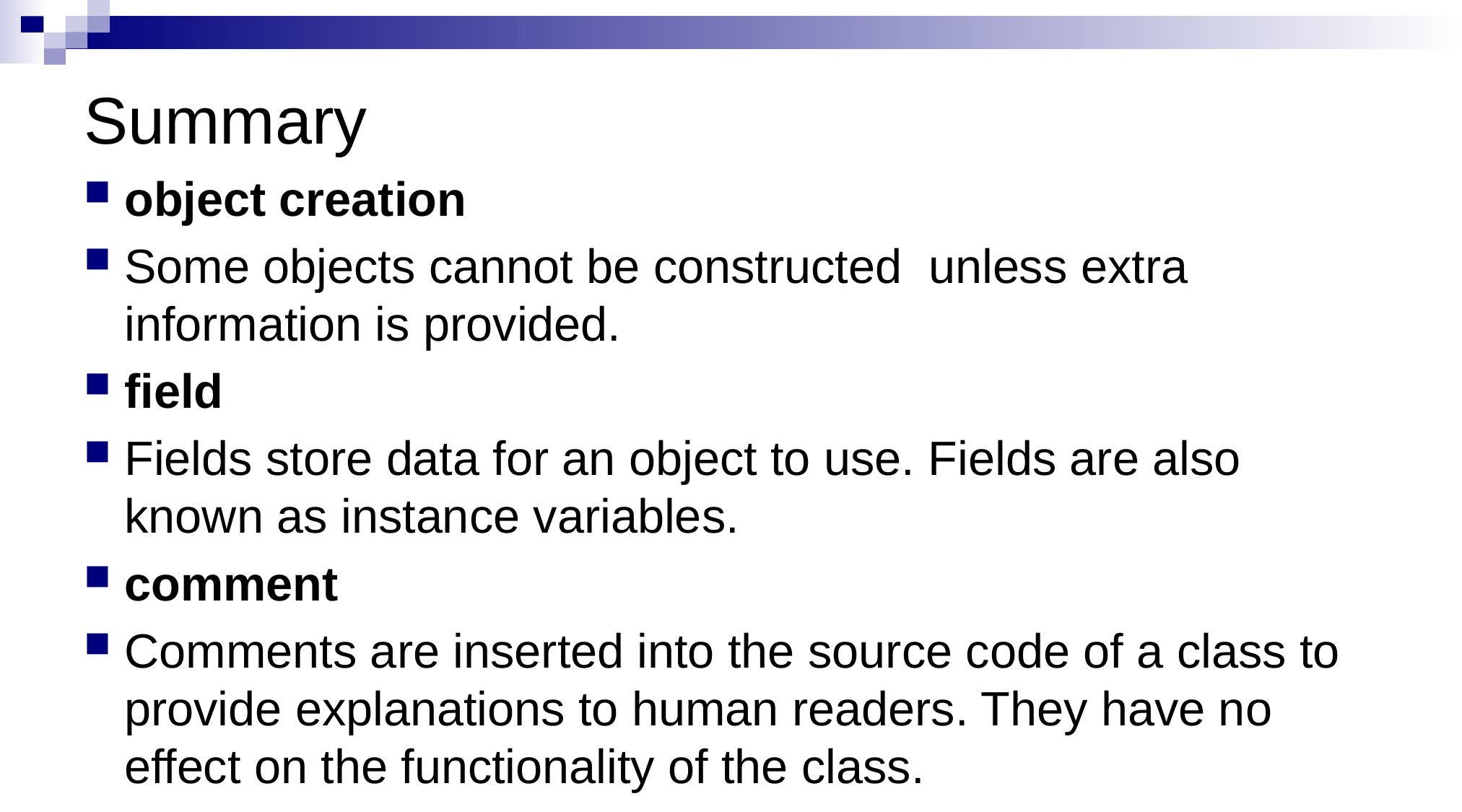

# Summary
object creation
Some objects cannot be constructed  unless extra information is provided.
field
Fields store data for an object to use. Fields are also known as instance variables.
comment
Comments are inserted into the source code of a class to provide explanations to human readers. They have no effect on the functionality of the class.